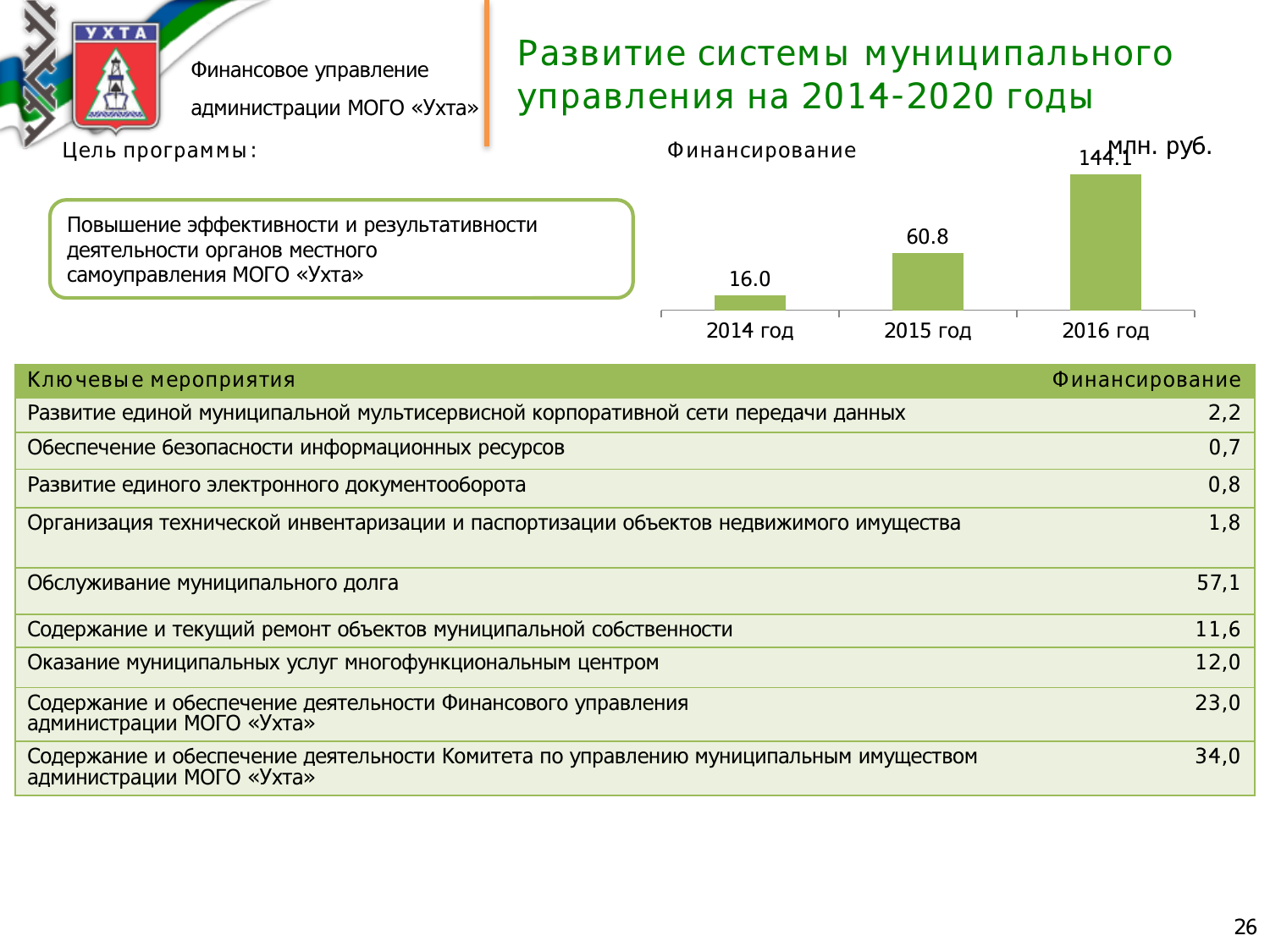

# Развитие системы муниципального управления на 2014-2020 годы
млн. руб.
| Цель программы: |
| --- |
| Финансирование |
| --- |

### Chart

| Category | Ряд 1 |
|---|---|
| 2014 год | 16.0 |
| 2015 год | 60.8 |
| 2016 год | 144.1 |
Повышение эффективности и результативности
деятельности органов местного
самоуправления МОГО «Ухта»
| Ключевые мероприятия | Финансирование |
| --- | --- |
| Развитие единой муниципальной мультисервисной корпоративной сети передачи данных | 2,2 |
| Обеспечение безопасности информационных ресурсов | 0,7 |
| Развитие единого электронного документооборота | 0,8 |
| Организация технической инвентаризации и паспортизации объектов недвижимого имущества | 1,8 |
| Обслуживание муниципального долга | 57,1 |
| Содержание и текущий ремонт объектов муниципальной собственности | 11,6 |
| Оказание муниципальных услуг многофункциональным центром | 12,0 |
| Содержание и обеспечение деятельности Финансового управления администрации МОГО «Ухта» | 23,0 |
| Содержание и обеспечение деятельности Комитета по управлению муниципальным имуществом администрации МОГО «Ухта» | 34,0 |
26